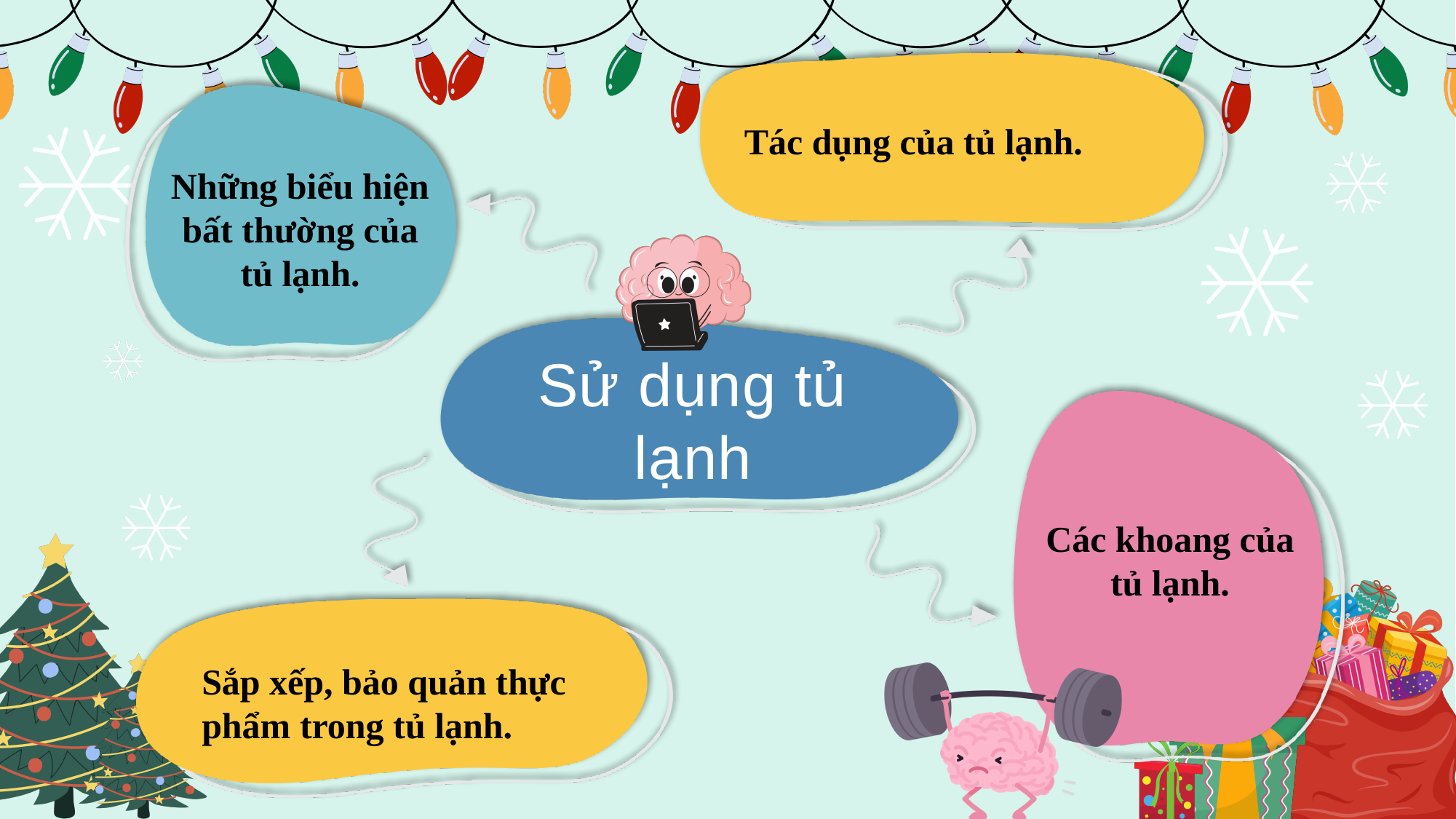

Tác dụng của tủ lạnh.

Những biểu hiện bất thường của tủ lạnh.

Sử dụng tủ lạnh

Các khoang của tủ lạnh.

Sắp xếp, bảo quản thực phẩm trong tủ lạnh.